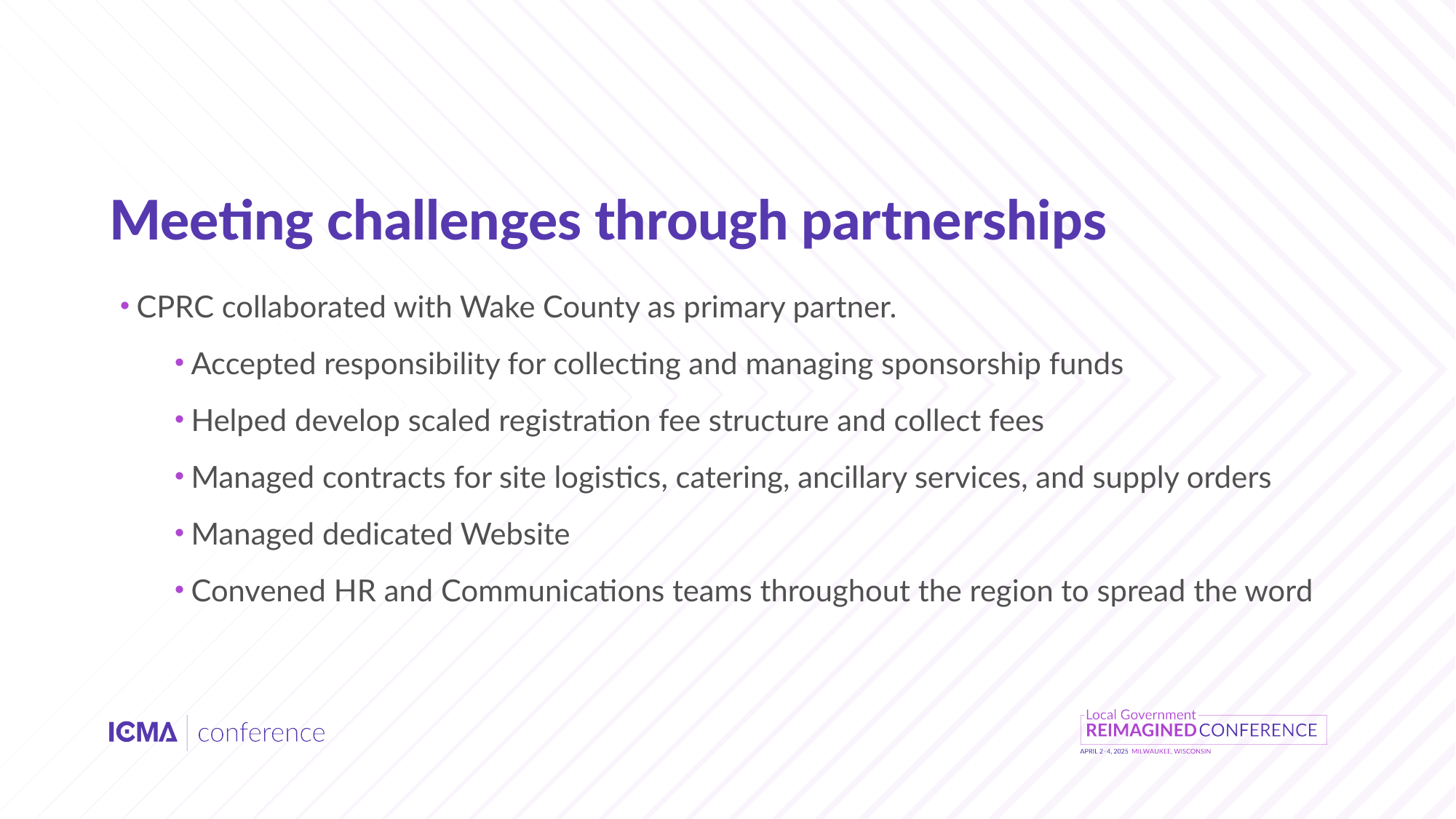

# Meeting challenges through partnerships
CPRC collaborated with Wake County as primary partner.
Accepted responsibility for collecting and managing sponsorship funds
Helped develop scaled registration fee structure and collect fees
Managed contracts for site logistics, catering, ancillary services, and supply orders
Managed dedicated Website
Convened HR and Communications teams throughout the region to spread the word